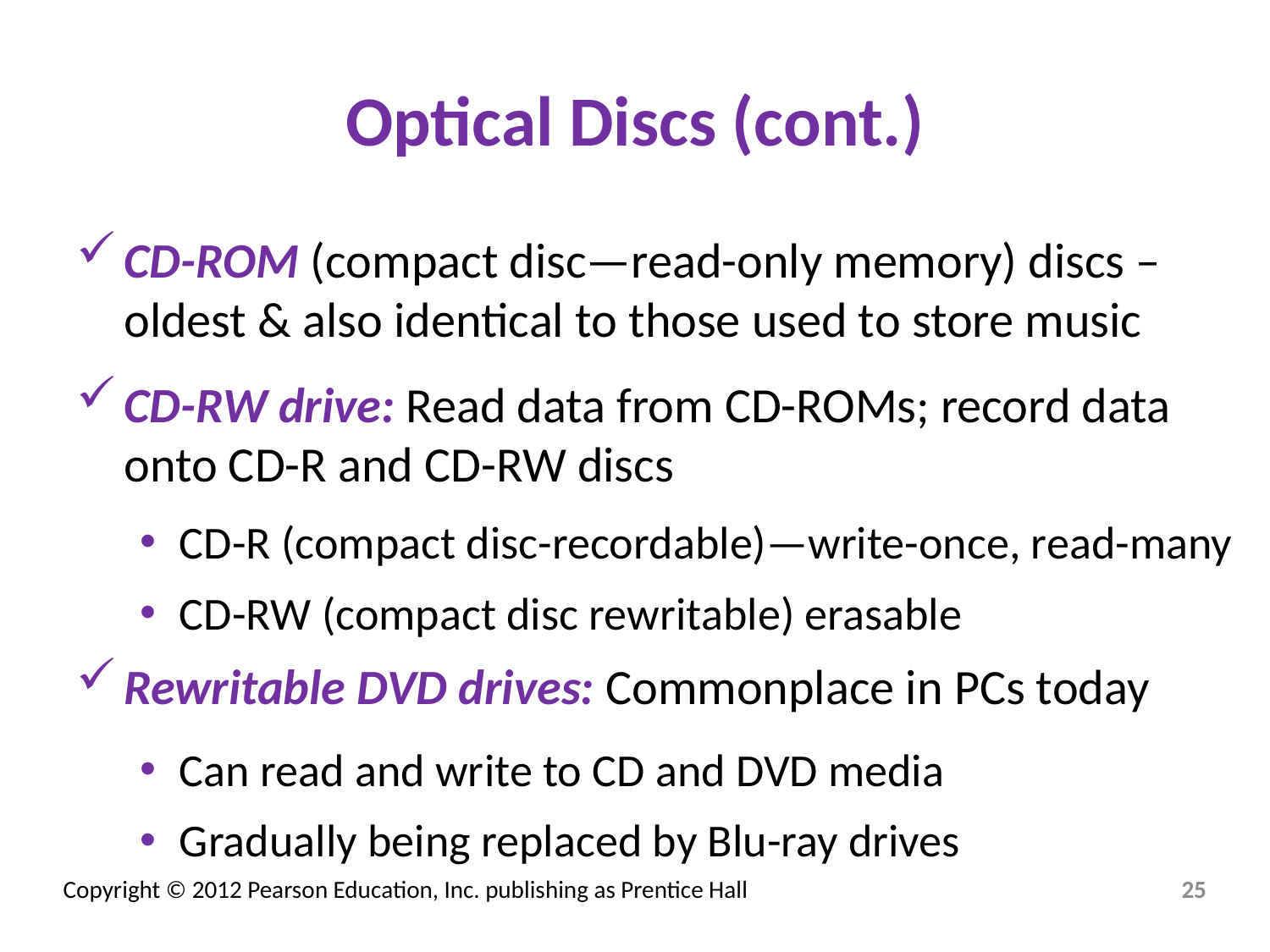

# Optical Discs (cont.)
CD-ROM (compact disc—read-only memory) discs – oldest & also identical to those used to store music
CD-RW drive: Read data from CD-ROMs; record data onto CD-R and CD-RW discs
CD-R (compact disc-recordable)—write-once, read-many
CD-RW (compact disc rewritable) erasable
Rewritable DVD drives: Commonplace in PCs today
Can read and write to CD and DVD media
Gradually being replaced by Blu-ray drives
25